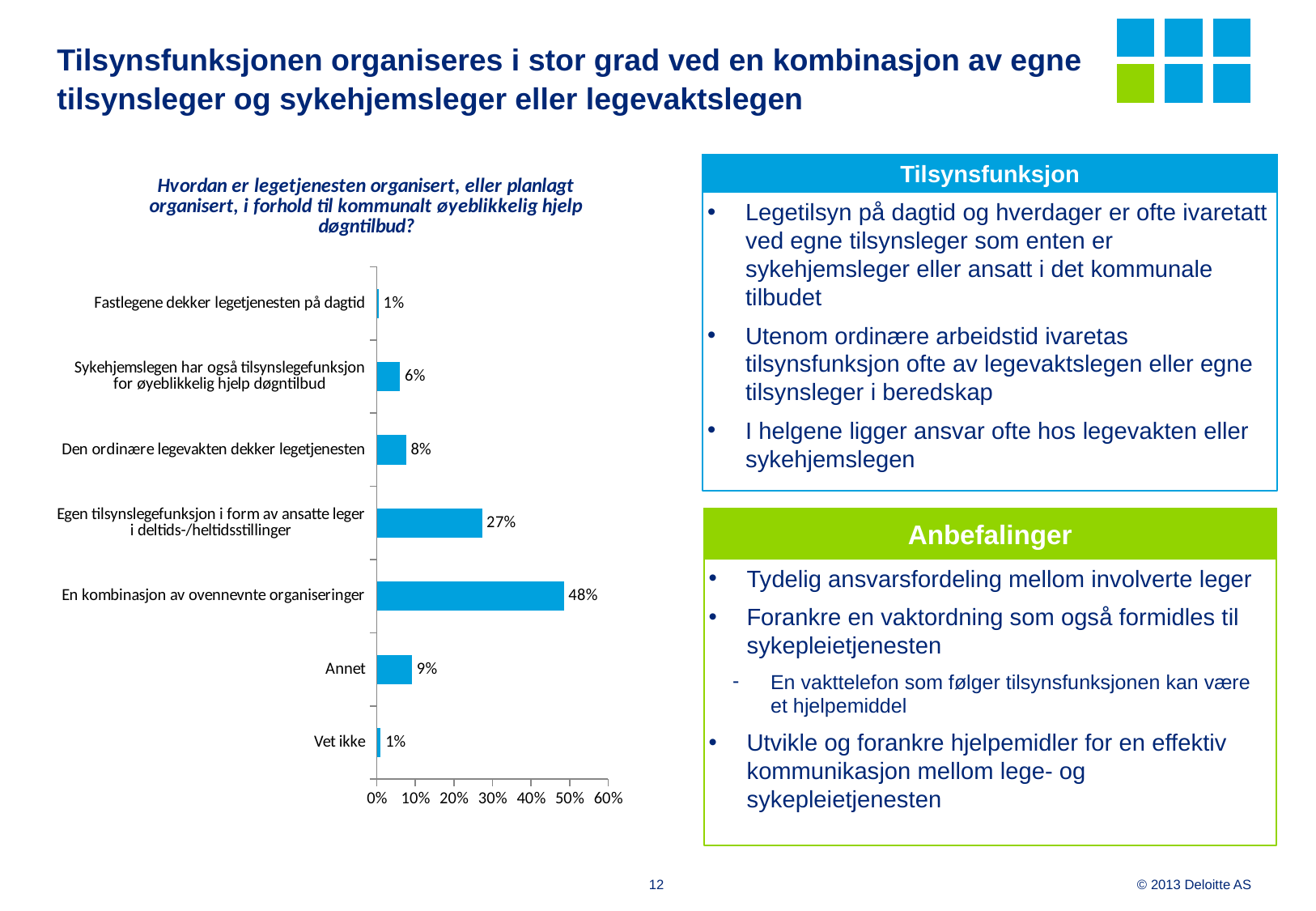

# Tilsynsfunksjonen organiseres i stor grad ved en kombinasjon av egne tilsynsleger og sykehjemsleger eller legevaktslegen

### Chart: Hvordan er legetjenesten organisert, eller planlagt organisert, i forhold til kommunalt øyeblikkelig hjelp døgntilbud?

| Category | Hvordan er legetjenesten organisert, eller planlagt organisert, i forhold til kommunalt øyeblikkelig hjelp døgntilbud? |
|---|---|
| Vet ikke | 0.010101010101010102 |
| Annet | 0.09090909090909091 |
| En kombinasjon av ovennevnte organiseringer | 0.48484848484848486 |
| Egen tilsynslegefunksjon i form av ansatte leger i deltids-/heltidsstillinger | 0.2727272727272727 |
| Den ordinære legevakten dekker legetjenesten | 0.07575757575757576 |
| Sykehjemslegen har også tilsynslegefunksjon for øyeblikkelig hjelp døgntilbud | 0.06060606060606061 |
| Fastlegene dekker legetjenesten på dagtid | 0.005050505050505051 |
Tilsynsfunksjon
Legetilsyn på dagtid og hverdager er ofte ivaretatt ved egne tilsynsleger som enten er sykehjemsleger eller ansatt i det kommunale tilbudet
Utenom ordinære arbeidstid ivaretas tilsynsfunksjon ofte av legevaktslegen eller egne tilsynsleger i beredskap
I helgene ligger ansvar ofte hos legevakten eller sykehjemslegen
Anbefalinger
Tydelig ansvarsfordeling mellom involverte leger
Forankre en vaktordning som også formidles til sykepleietjenesten
En vakttelefon som følger tilsynsfunksjonen kan være et hjelpemiddel
Utvikle og forankre hjelpemidler for en effektiv kommunikasjon mellom lege- og sykepleietjenesten

12